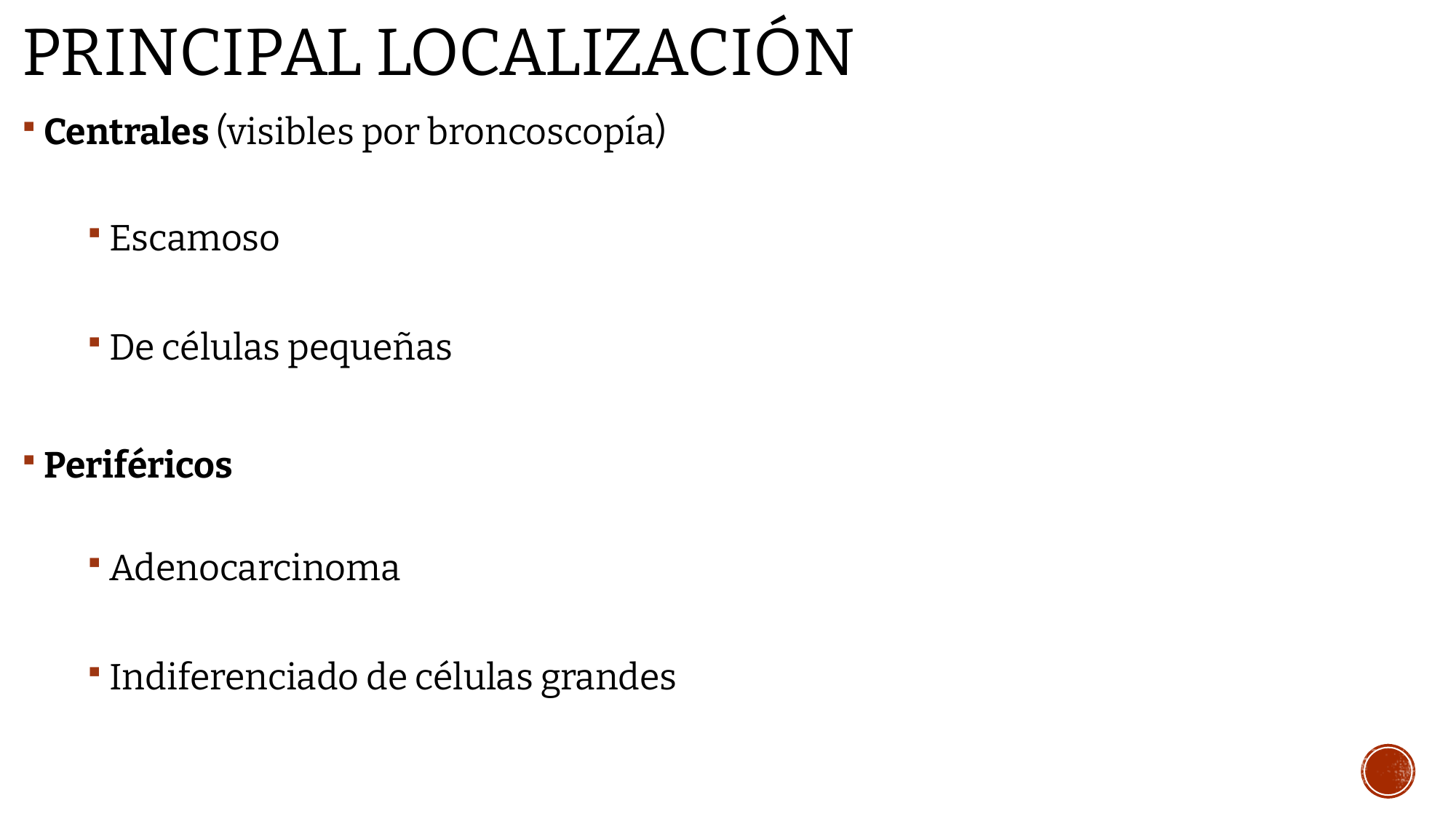

# Principal localización
Centrales (visibles por broncoscopía)

Escamoso

De células pequeñas

Periféricos

Adenocarcinoma

Indiferenciado de células grandes